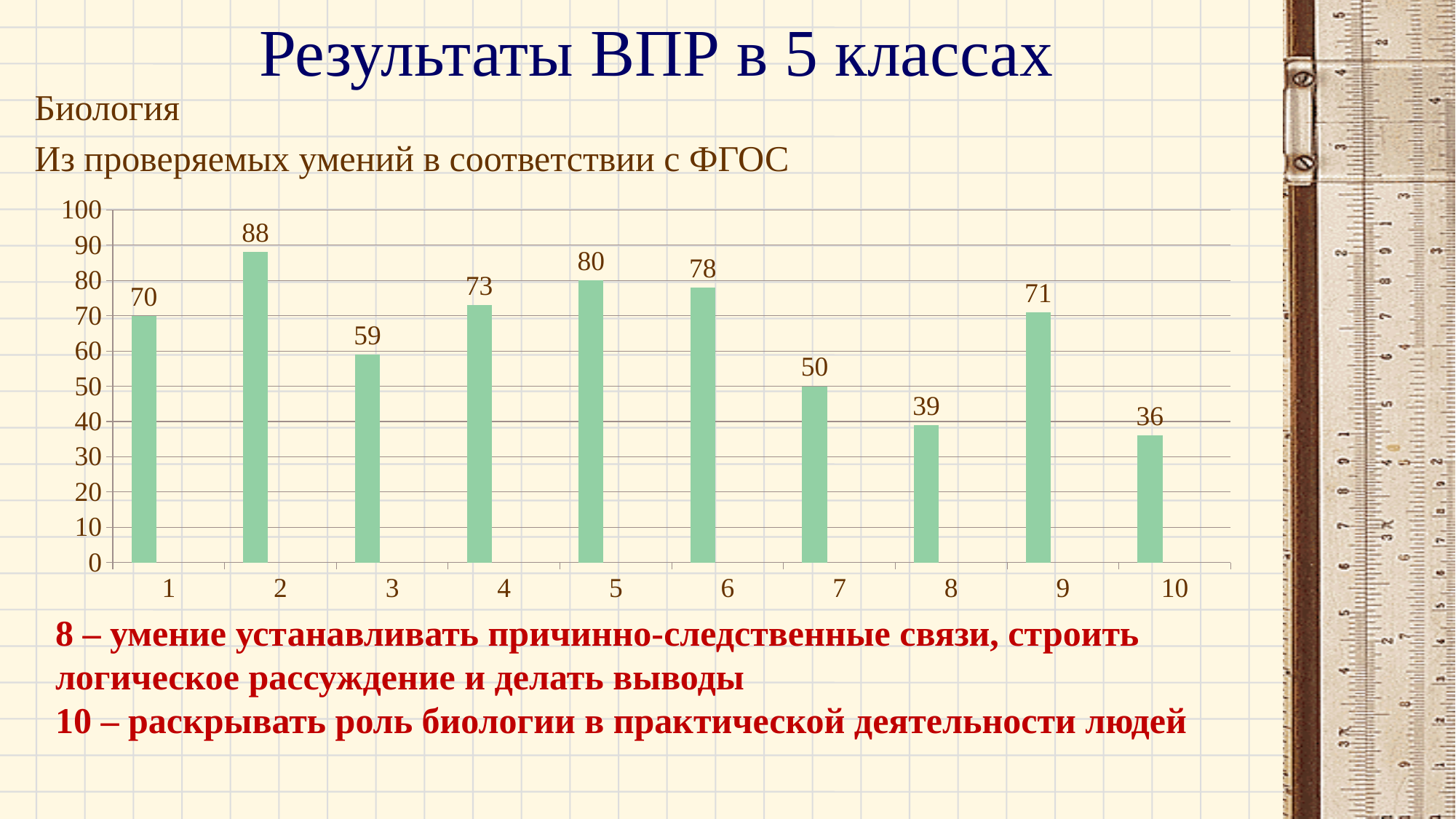

# Результаты ВПР в 5 классах
Биология
Из проверяемых умений в соответствии с ФГОС

### Chart

| Category | Ряд 1 | Столбец1 | Столбец2 |
|---|---|---|---|
| 1 | 70.0 | None | None |
| 2 | 88.0 | None | None |
| 3 | 59.0 | None | None |
| 4 | 73.0 | None | None |
| 5 | 80.0 | None | None |
| 6 | 78.0 | None | None |
| 7 | 50.0 | None | None |
| 8 | 39.0 | None | None |
| 9 | 71.0 | None | None |
| 10 | 36.0 | None | None |
8 – умение устанавливать причинно-следственные связи, строить логическое рассуждение и делать выводы
10 – раскрывать роль биологии в практической деятельности людей